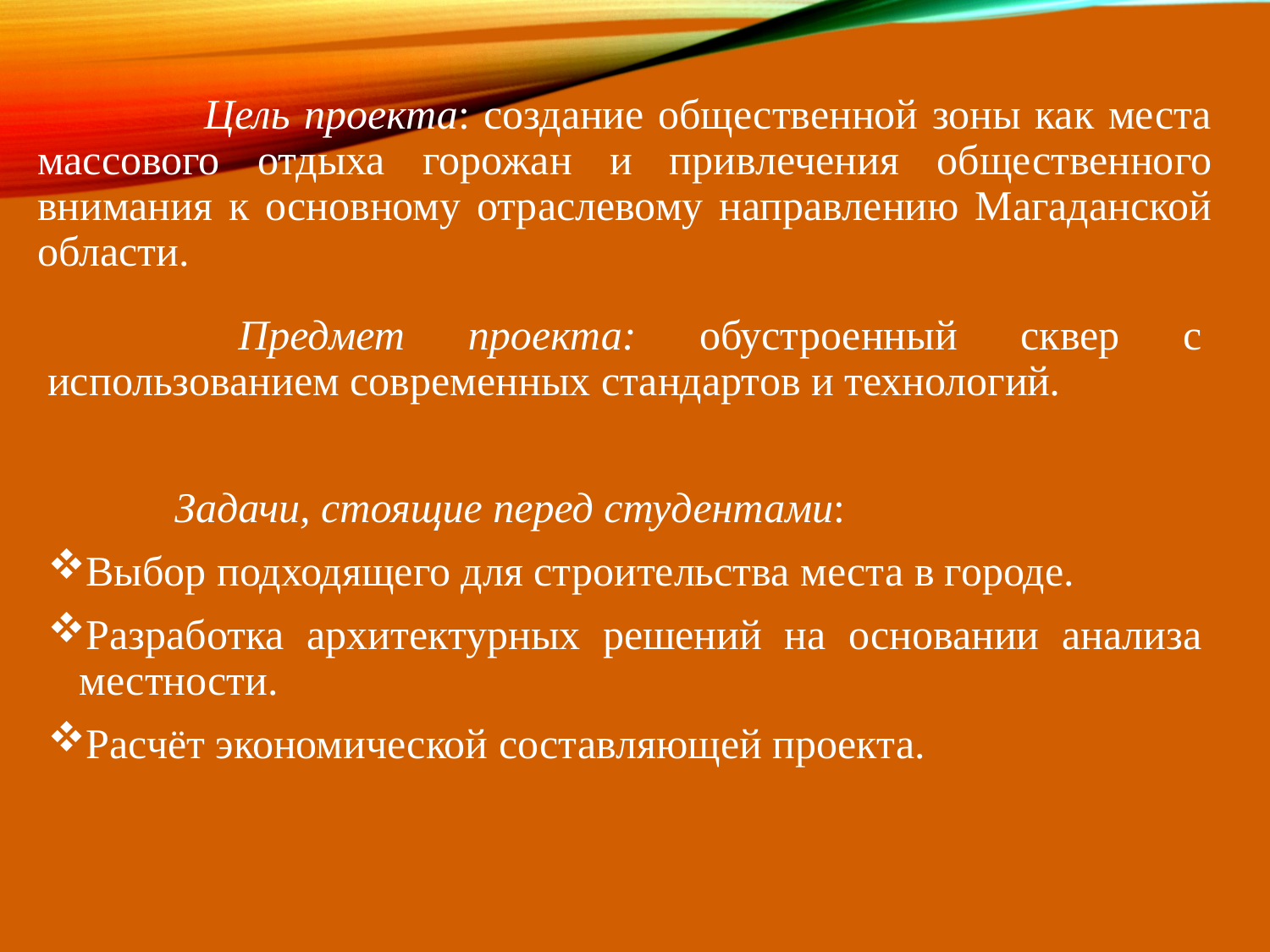

Цель проекта: создание общественной зоны как места массового отдыха горожан и привлечения общественного внимания к основному отраслевому направлению Магаданской области.
	 Предмет проекта: обустроенный сквер с использованием современных стандартов и технологий.

	Задачи, стоящие перед студентами:
Выбор подходящего для строительства места в городе.
Разработка архитектурных решений на основании анализа местности.
Расчёт экономической составляющей проекта.